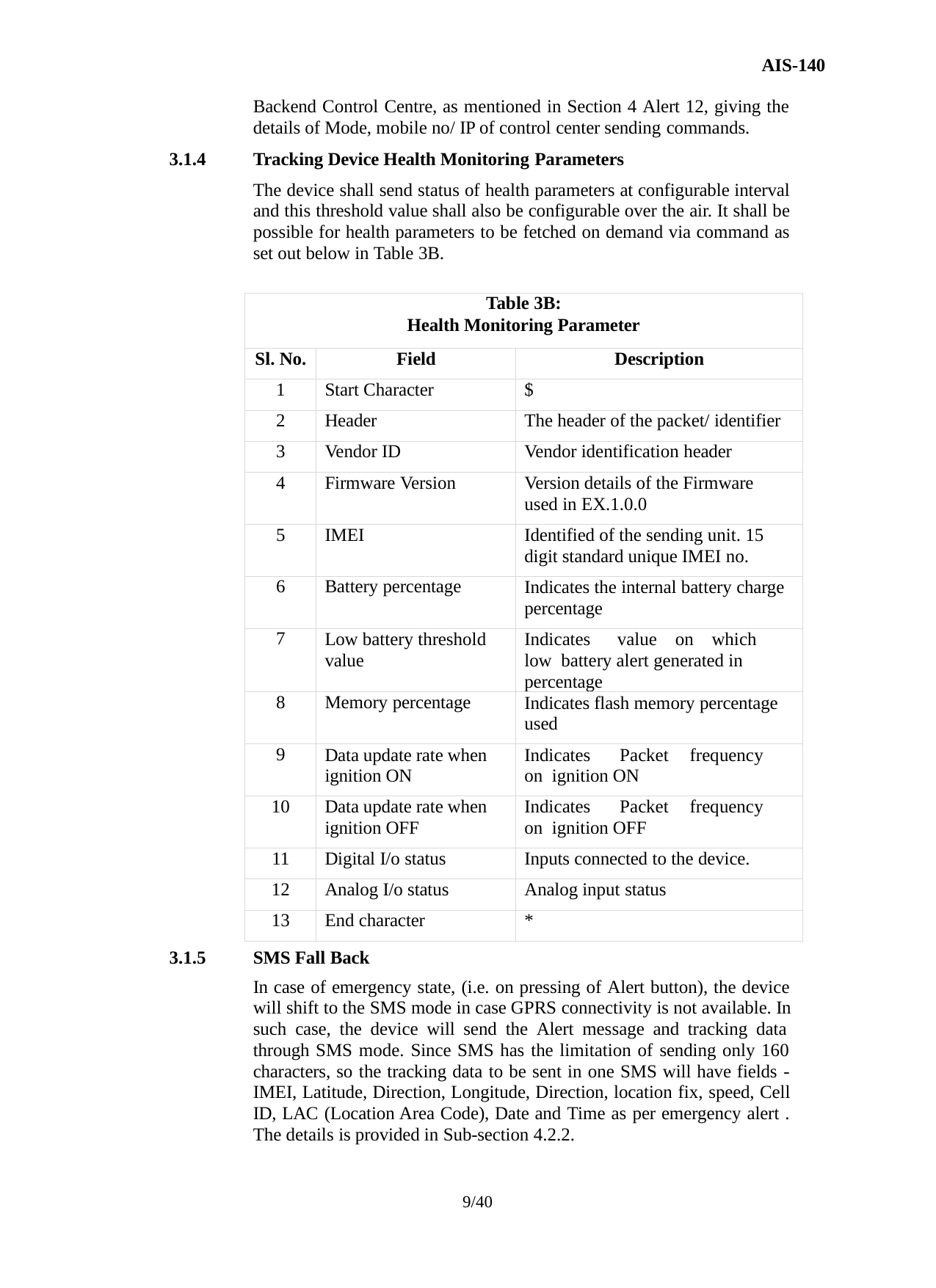

AIS-140
Backend Control Centre, as mentioned in Section 4 Alert 12, giving the  details of Mode, mobile no/ IP of control center sending commands.
Tracking Device Health Monitoring Parameters
The device shall send status of health parameters at configurable interval  and this threshold value shall also be configurable over the air. It shall be  possible for health parameters to be fetched on demand via command as  set out below in Table 3B.
3.1.4
| Table 3B: Health Monitoring Parameter |  |  |
| --- | --- | --- |
| Sl. No. | Field | Description |
| 1 | Start Character | $ |
| 2 | Header | The header of the packet/ identifier |
| 3 | Vendor ID | Vendor identification header |
| 4 | Firmware Version | Version details of the Firmware used in EX.1.0.0 |
| 5 | IMEI | Identified of the sending unit. 15 digit standard unique IMEI no. |
| 6 | Battery percentage | Indicates the internal battery charge percentage |
| 7 | Low battery threshold value | Indicates value on which low battery alert generated in percentage |
| 8 | Memory percentage | Indicates flash memory percentage used |
| 9 | Data update rate when ignition ON | Indicates Packet frequency on ignition ON |
| 10 | Data update rate when ignition OFF | Indicates Packet frequency on ignition OFF |
| 11 | Digital I/o status | Inputs connected to the device. |
| 12 | Analog I/o status | Analog input status |
| 13 | End character | \* |
SMS Fall Back
In case of emergency state, (i.e. on pressing of Alert button), the device  will shift to the SMS mode in case GPRS connectivity is not available. In  such case, the device will send the Alert message and tracking data  through SMS mode. Since SMS has the limitation of sending only 160  characters, so the tracking data to be sent in one SMS will have fields -  IMEI, Latitude, Direction, Longitude, Direction, location fix, speed, Cell  ID, LAC (Location Area Code), Date and Time as per emergency alert .  The details is provided in Sub-section 4.2.2.
3.1.5
9/40